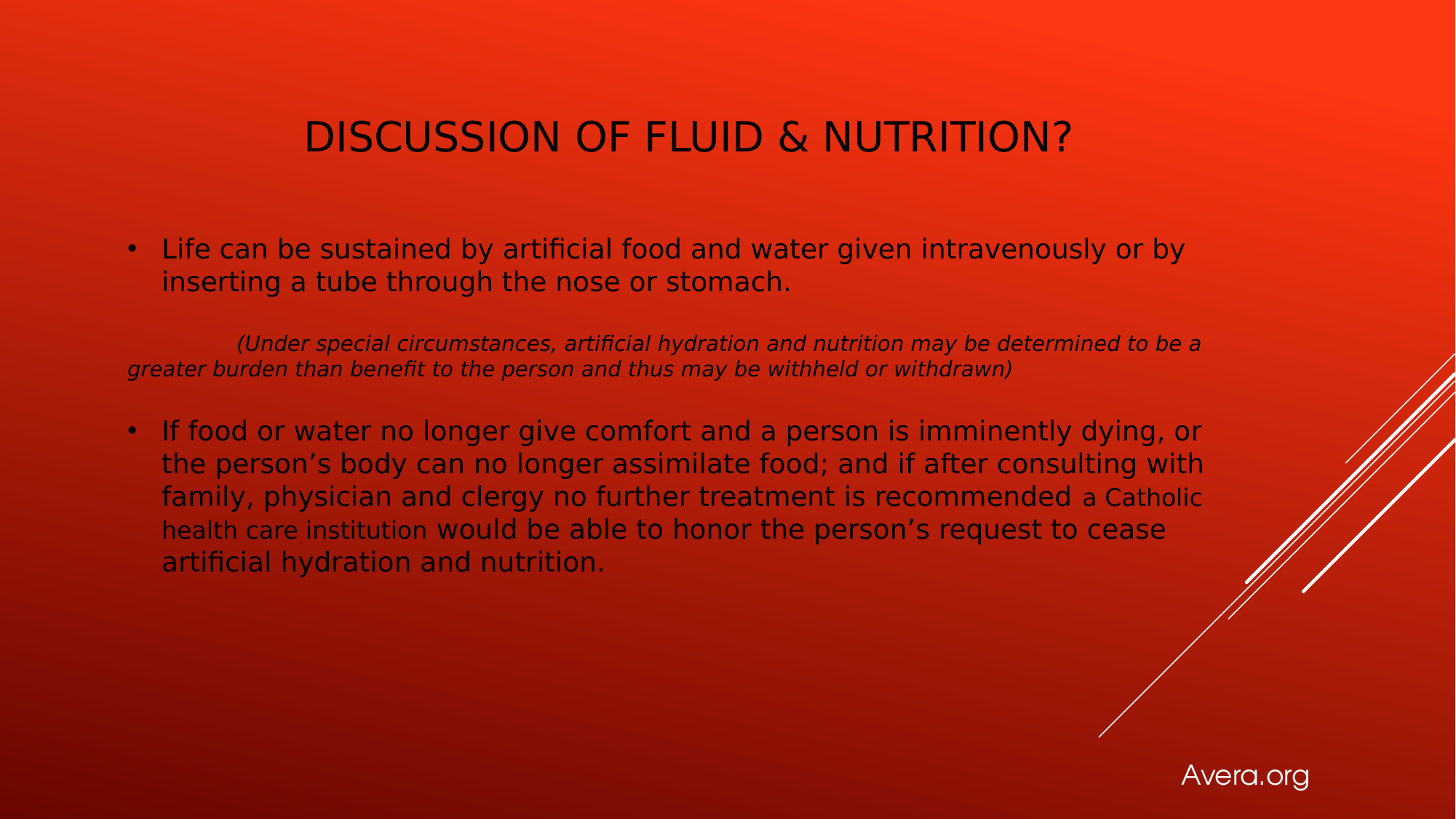

# Discussion of Fluid & nutrition?
Life can be sustained by artificial food and water given intravenously or by inserting a tube through the nose or stomach.

	(Under special circumstances, artificial hydration and nutrition may be determined to be a 	greater burden than benefit to the person and thus may be withheld or withdrawn)

If food or water no longer give comfort and a person is imminently dying, or the person’s body can no longer assimilate food; and if after consulting with family, physician and clergy no further treatment is recommended a Catholic health care institution would be able to honor the person’s request to cease artificial hydration and nutrition.
Avera.org